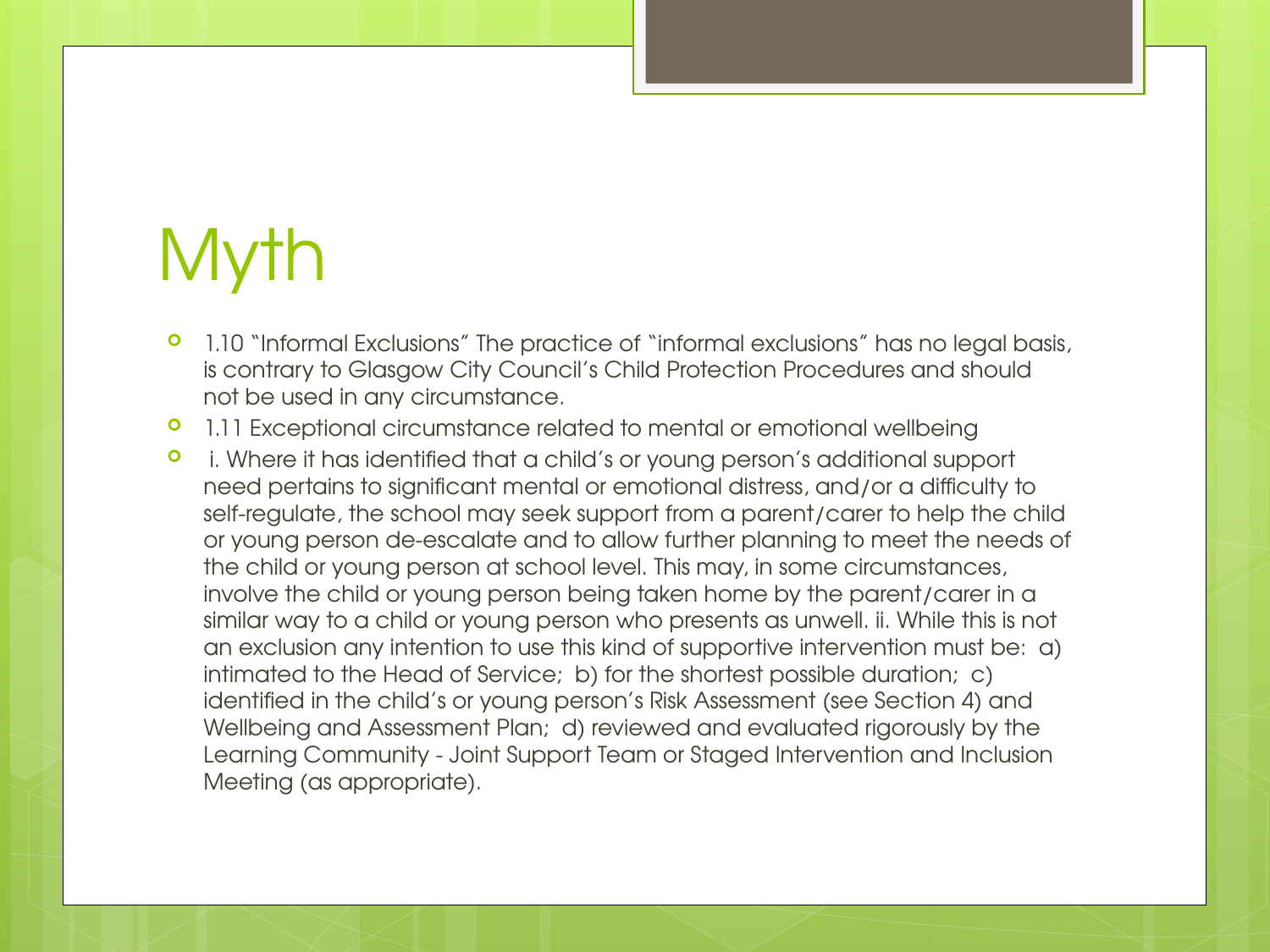

# Myth
1.10 “Informal Exclusions” The practice of “informal exclusions” has no legal basis, is contrary to Glasgow City Council’s Child Protection Procedures and should not be used in any circumstance.
1.11 Exceptional circumstance related to mental or emotional wellbeing
 i. Where it has identified that a child’s or young person’s additional support need pertains to significant mental or emotional distress, and/or a difficulty to self-regulate, the school may seek support from a parent/carer to help the child or young person de-escalate and to allow further planning to meet the needs of the child or young person at school level. This may, in some circumstances, involve the child or young person being taken home by the parent/carer in a similar way to a child or young person who presents as unwell. ii. While this is not an exclusion any intention to use this kind of supportive intervention must be:  a) intimated to the Head of Service;  b) for the shortest possible duration;  c) identified in the child’s or young person’s Risk Assessment (see Section 4) and Wellbeing and Assessment Plan;  d) reviewed and evaluated rigorously by the Learning Community - Joint Support Team or Staged Intervention and Inclusion Meeting (as appropriate).